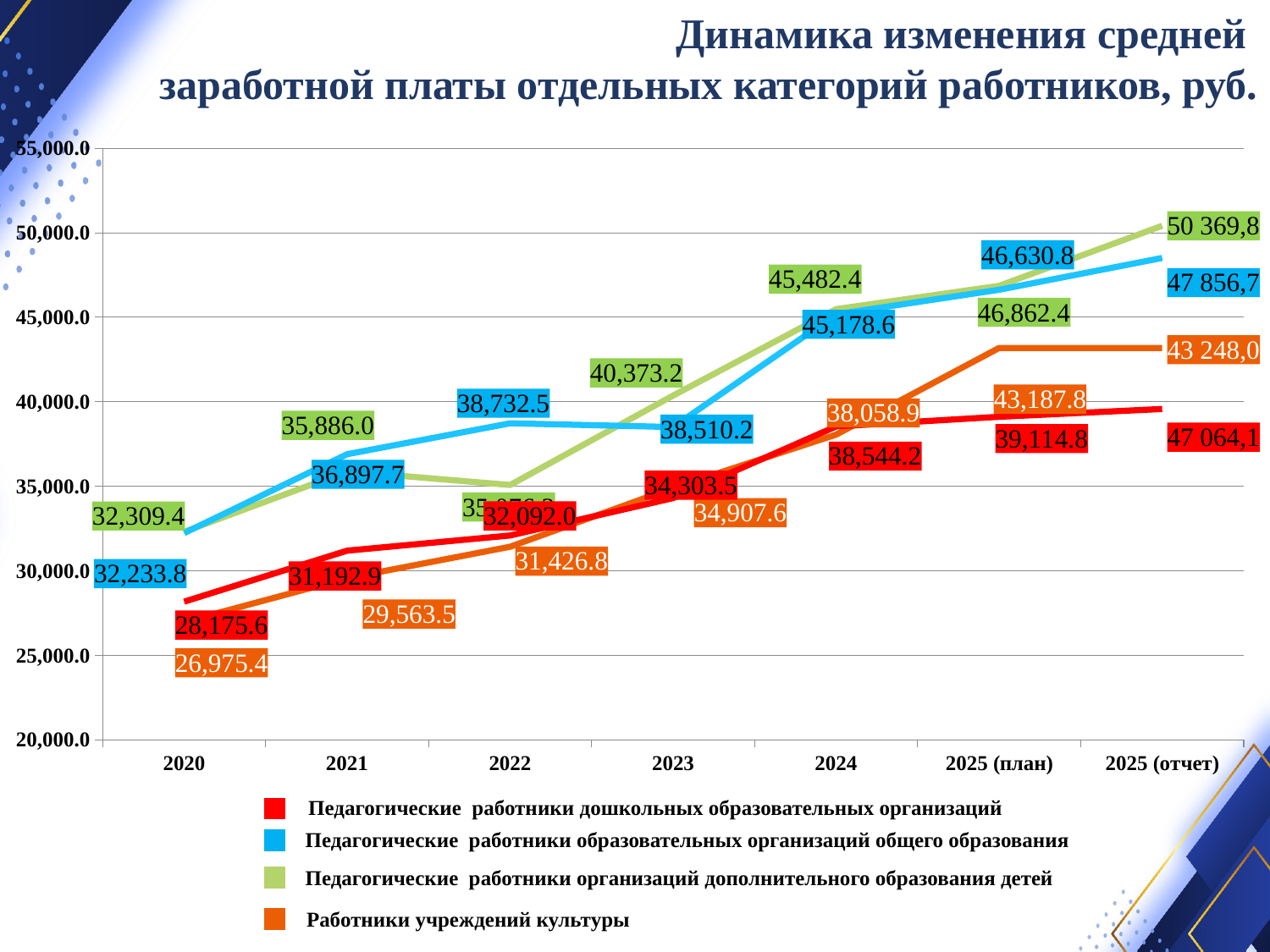

Динамика изменения средней
заработной платы отдельных категорий работников, руб.

### Chart

| Category | Ряд 1 | ряд 2 | ряд 3 | ряд 4 |
|---|---|---|---|---|
| 2020 | 26975.42 | 32309.44 | 32233.8 | 28175.57 |
| 2021 | 29563.47 | 35885.95 | 36897.68 | 31192.92 |
| 2022 | 31426.8 | 35076.3 | 38732.5 | 32092.0 |
| 2023 | 34907.6 | 40373.2 | 38510.2 | 34303.5 |
| 2024 | 38058.9 | 45482.4 | 45178.6 | 38544.2 |
| 2025 (план) | 43187.8 | 46862.4 | 46630.8 | 39114.8 |
| 2025 (отчет) | 43187.9 | 50413.3 | 48511.3 | 39576.2 |
Педагогические  работники дошкольных образовательных организаций

Педагогические  работники образовательных организаций общего образования

Педагогические  работники организаций дополнительного образования детей

Работники учреждений культуры